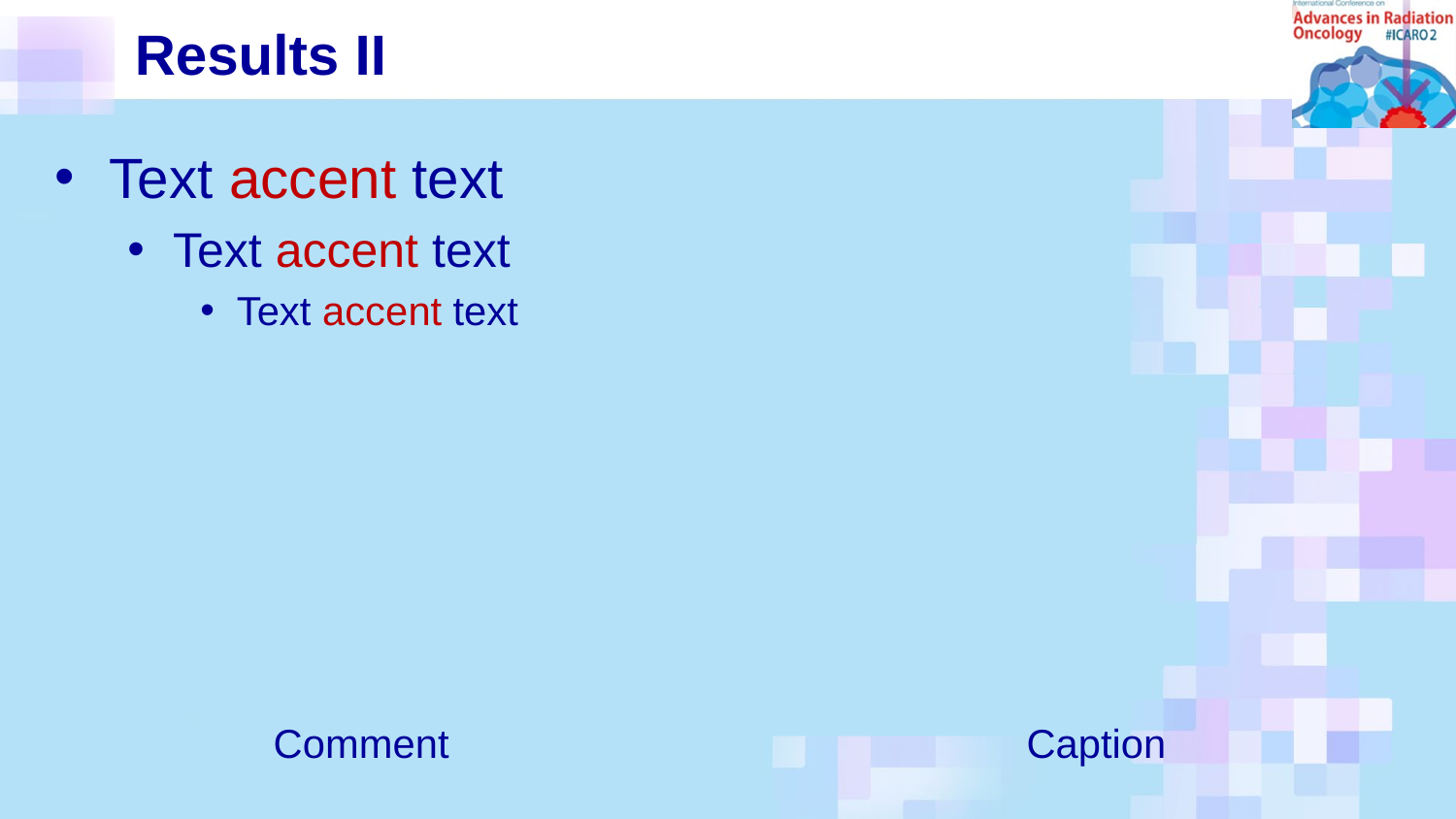

# Results II
Text accent text
Text accent text
Text accent text

Caption
Comment